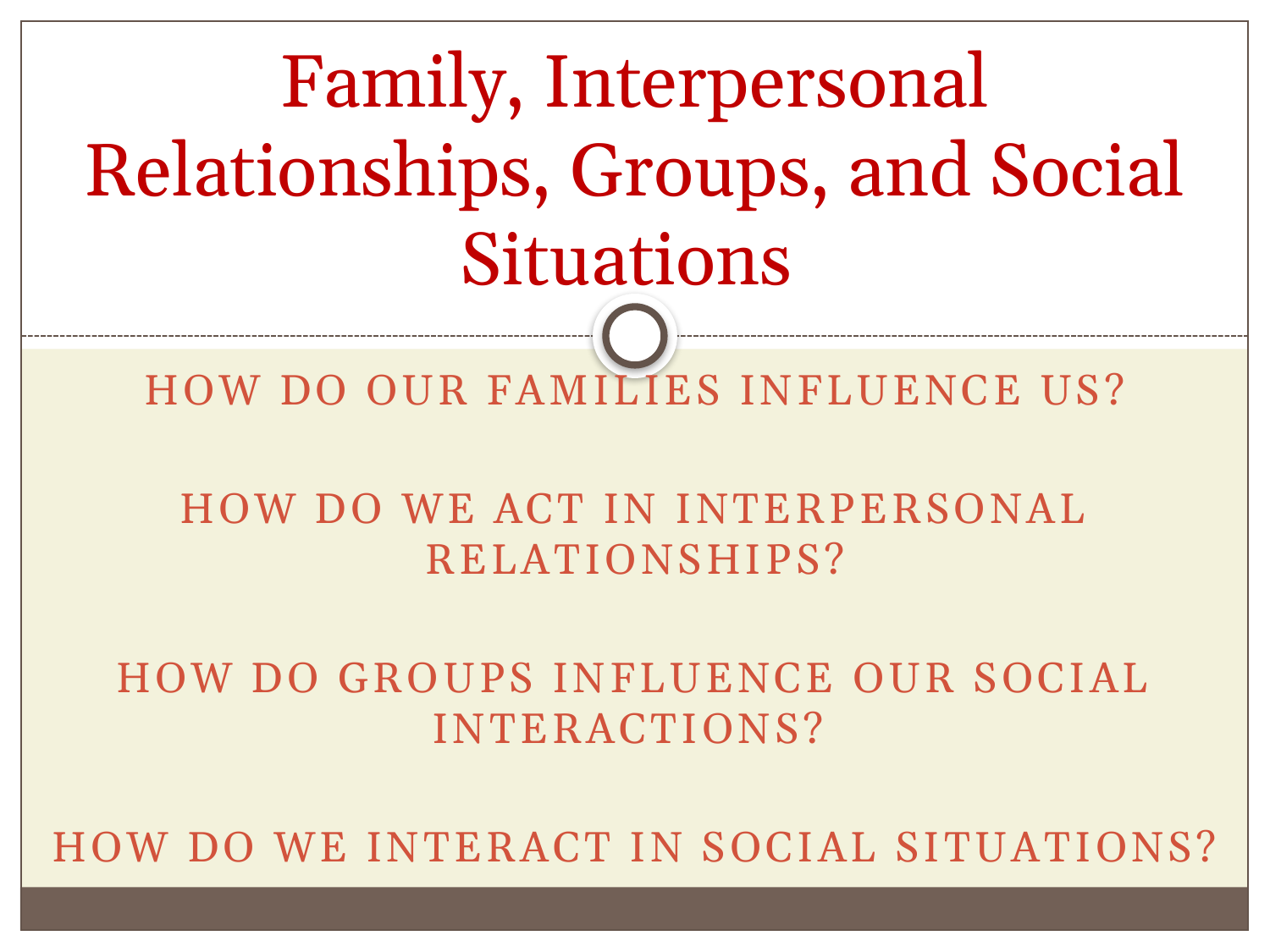

# Family, Interpersonal Relationships, Groups, and Social Situations
How Do Our Families Influence Us?

How Do We Act In Interpersonal Relationships?

How Do Groups Influence Our Social Interactions?

How Do We Interact In Social Situations?